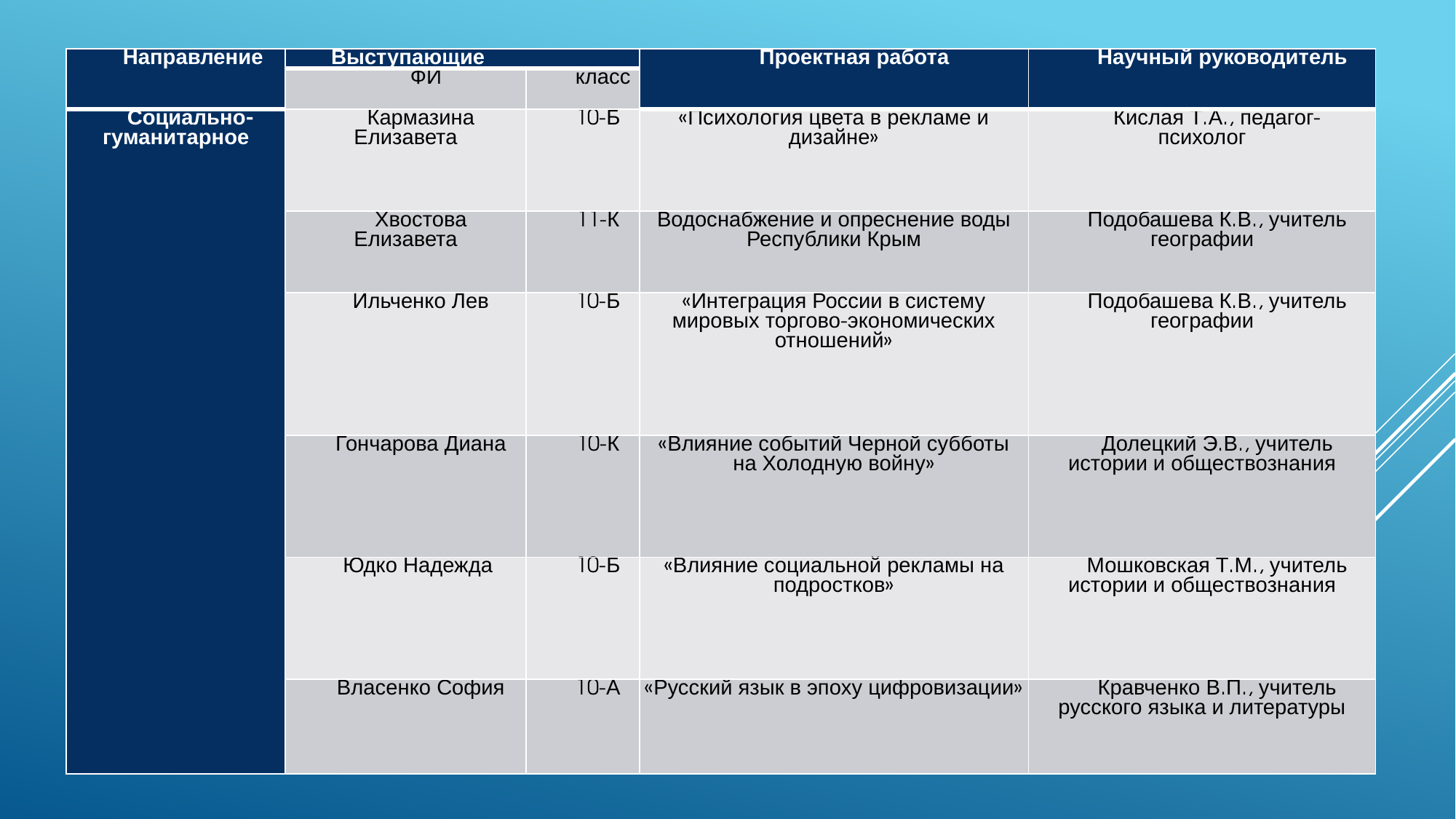

| Направление | Выступающие |  | Проектная работа | Научный руководитель |
| --- | --- | --- | --- | --- |
|  | ФИ | класс |  |  |
| Социально-гуманитарное | Кармазина Елизавета | 10-Б | «Психология цвета в рекламе и дизайне» | Кислая Т.А., педагог-психолог |
|  | Хвостова Елизавета | 11-К | Водоснабжение и опреснение воды Республики Крым | Подобашева К.В., учитель географии |
|  | Ильченко Лев | 10-Б | «Интеграция России в систему мировых торгово-экономических отношений» | Подобашева К.В., учитель географии |
|  | Гончарова Диана | 10-К | «Влияние событий Черной субботы на Холодную войну» | Долецкий Э.В., учитель истории и обществознания |
|  | Юдко Надежда | 10-Б | «Влияние социальной рекламы на подростков» | Мошковская Т.М., учитель истории и обществознания |
|  | Власенко София | 10-А | «Русский язык в эпоху цифровизации» | Кравченко В.П., учитель русского языка и литературы |